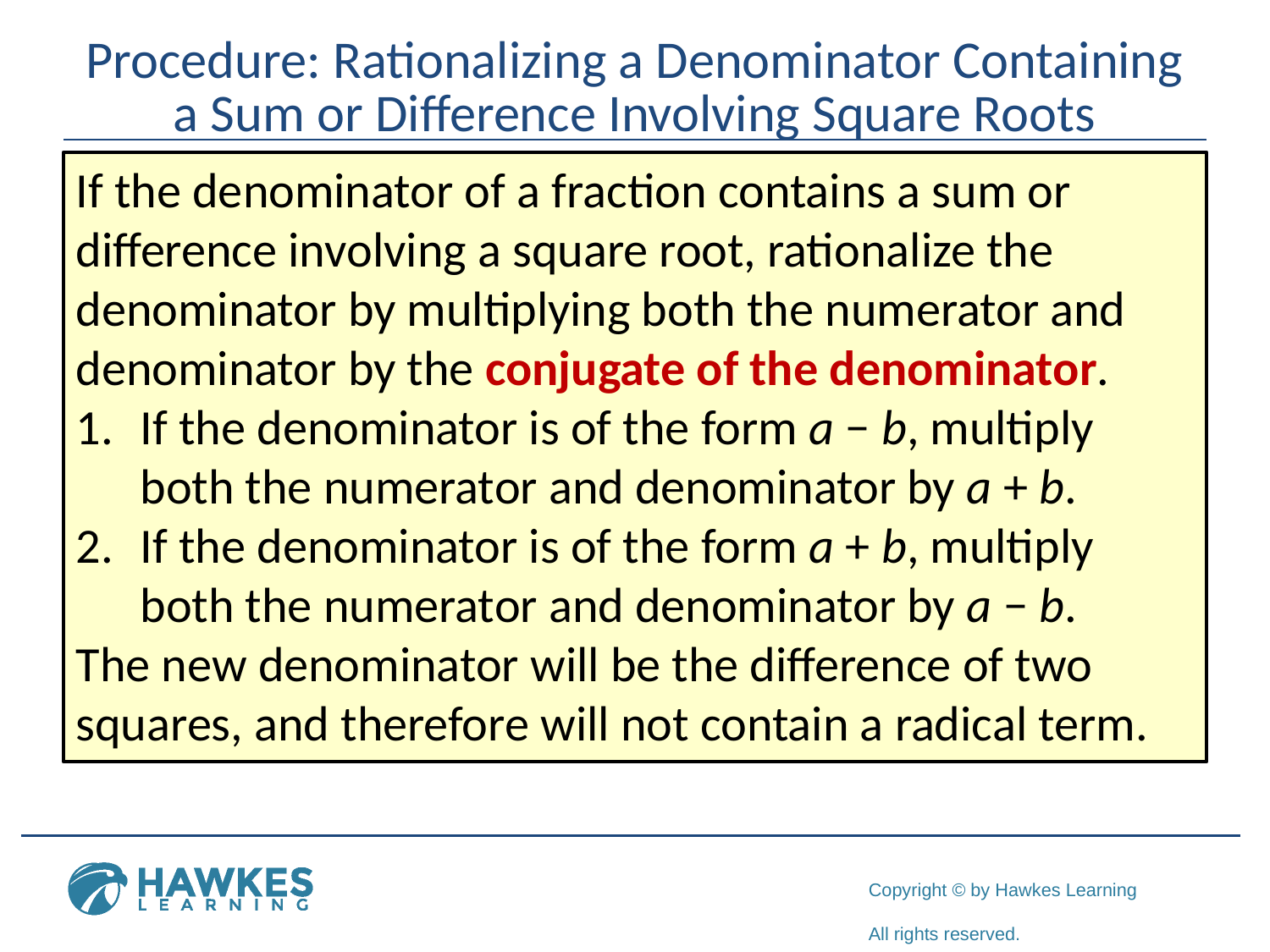

# Procedure: Rationalizing a Denominator Containing a Sum or Difference Involving Square Roots
If the denominator of a fraction contains a sum or difference involving a square root, rationalize the denominator by multiplying both the numerator and denominator by the conjugate of the denominator.
If the denominator is of the form a − b, multiply both the numerator and denominator by a + b.
If the denominator is of the form a + b, multiply both the numerator and denominator by a − b.
The new denominator will be the difference of two squares, and therefore will not contain a radical term.